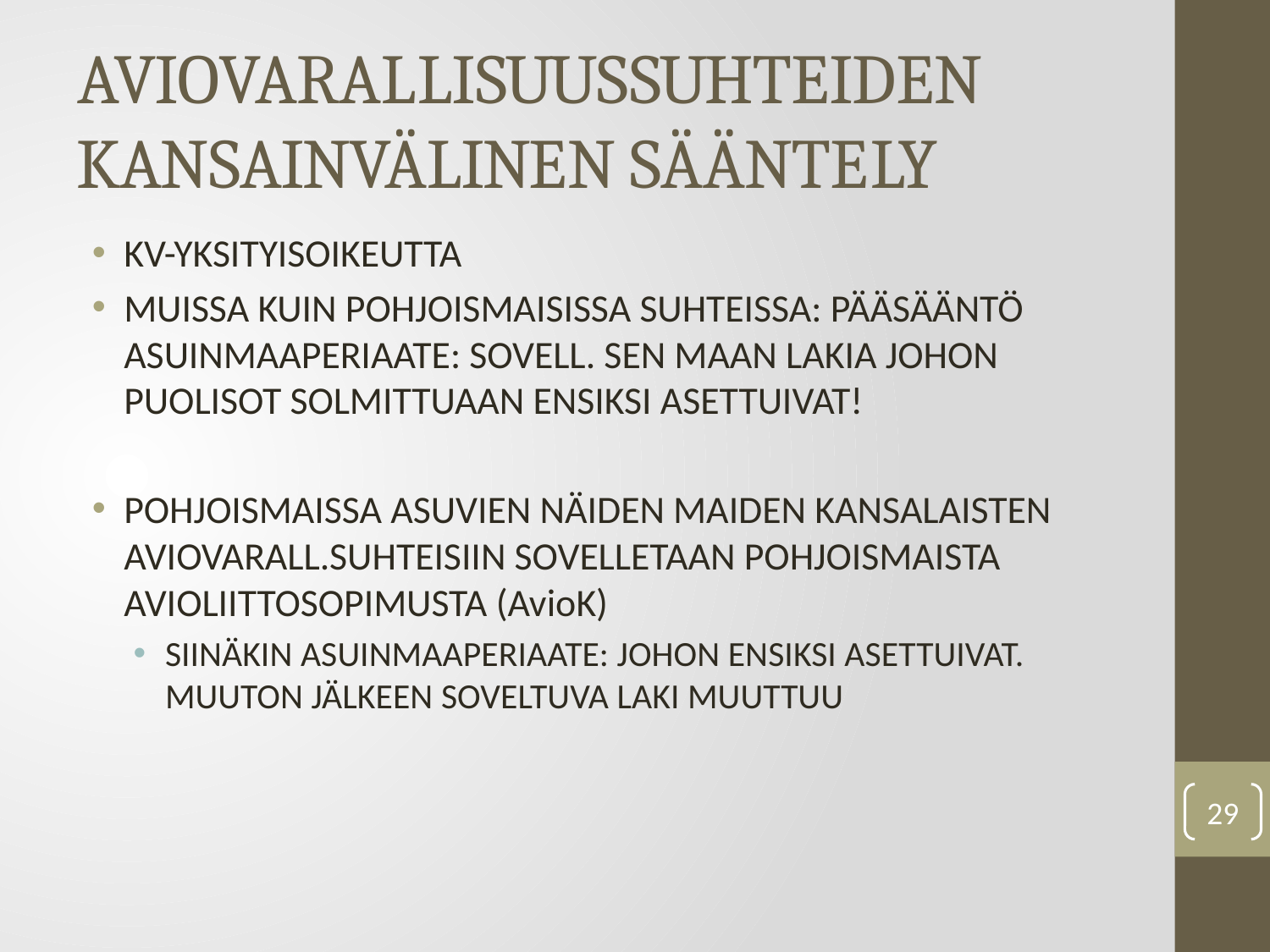

# AVIOVARALLISUUSSUHTEIDEN KANSAINVÄLINEN SÄÄNTELY
KV-YKSITYISOIKEUTTA
MUISSA KUIN POHJOISMAISISSA SUHTEISSA: PÄÄSÄÄNTÖ ASUINMAAPERIAATE: SOVELL. SEN MAAN LAKIA JOHON PUOLISOT SOLMITTUAAN ENSIKSI ASETTUIVAT!

POHJOISMAISSA ASUVIEN NÄIDEN MAIDEN KANSALAISTEN AVIOVARALL.SUHTEISIIN SOVELLETAAN POHJOISMAISTA AVIOLIITTOSOPIMUSTA (AvioK)
SIINÄKIN ASUINMAAPERIAATE: JOHON ENSIKSI ASETTUIVAT. MUUTON JÄLKEEN SOVELTUVA LAKI MUUTTUU

29